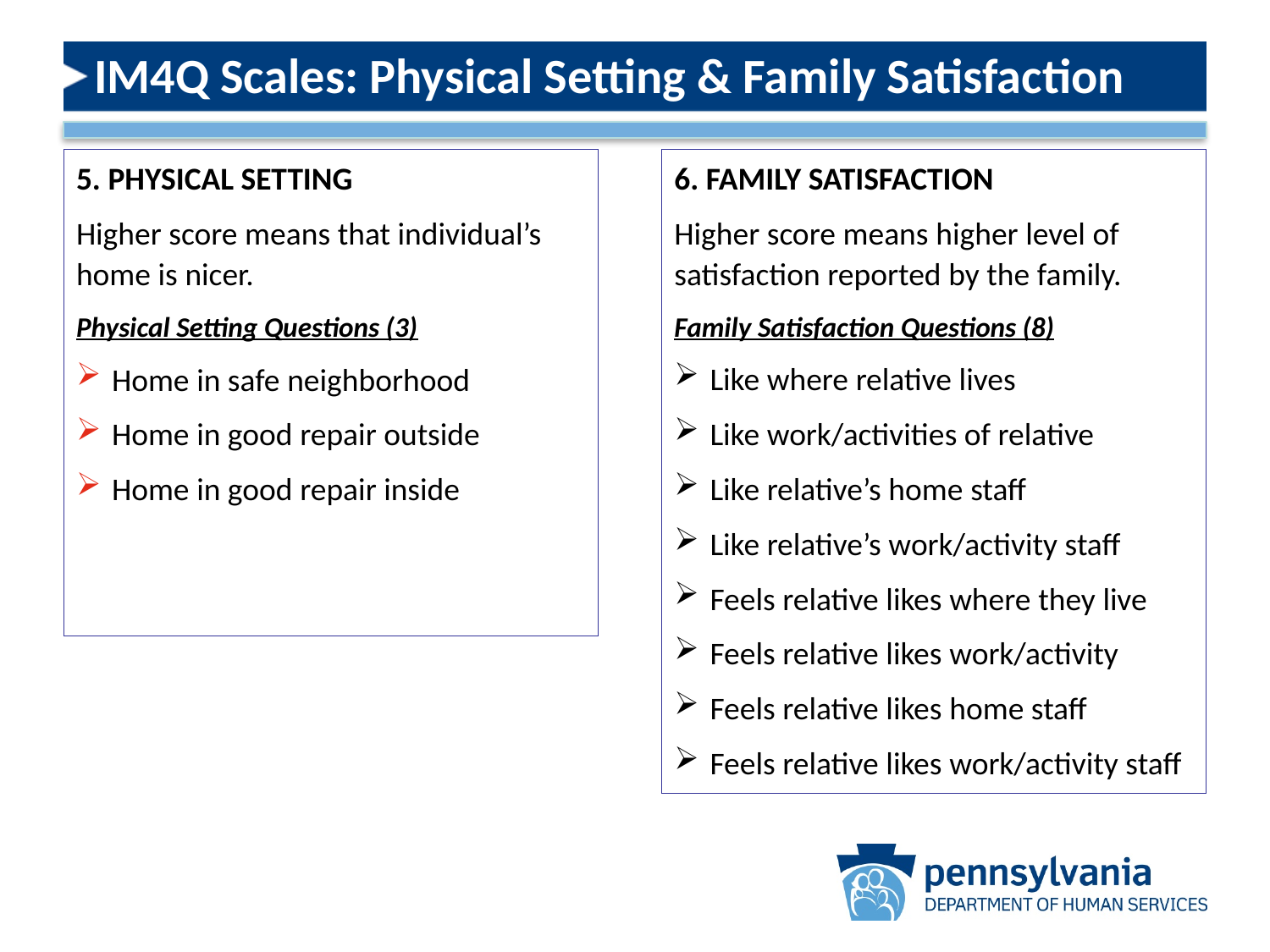

# IM4Q Scales: Physical Setting & Family Satisfaction
5. PHYSICAL SETTING
Higher score means that individual’s home is nicer.
Physical Setting Questions (3)
Home in safe neighborhood
Home in good repair outside
Home in good repair inside

6. FAMILY SATISFACTION
Higher score means higher level of satisfaction reported by the family.
Family Satisfaction Questions (8)
Like where relative lives
Like work/activities of relative
Like relative’s home staff
Like relative’s work/activity staff
Feels relative likes where they live
Feels relative likes work/activity
Feels relative likes home staff
Feels relative likes work/activity staff